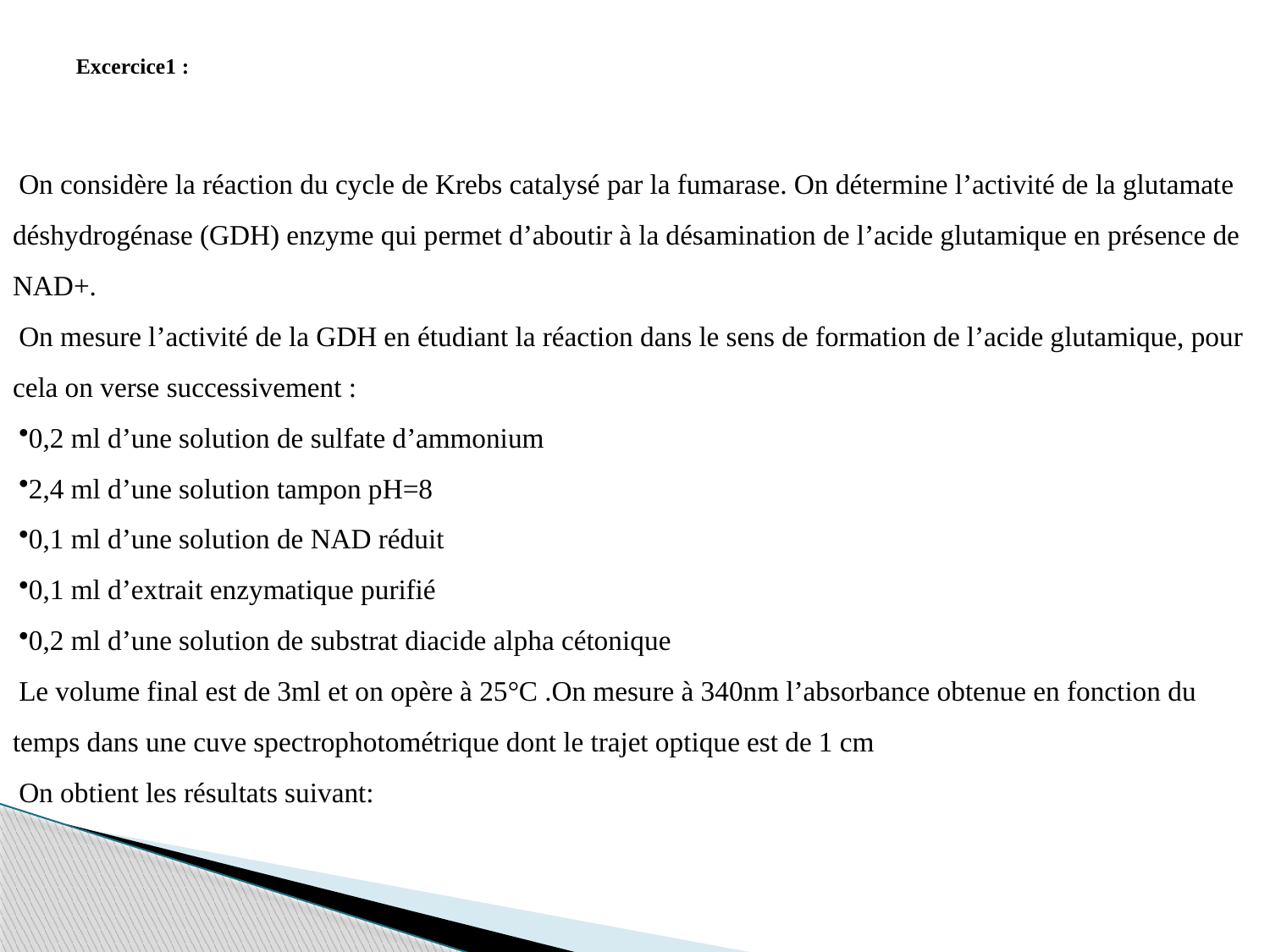

# Excercice1 :
On considère la réaction du cycle de Krebs catalysé par la fumarase. On détermine l’activité de la glutamate déshydrogénase (GDH) enzyme qui permet d’aboutir à la désamination de l’acide glutamique en présence de NAD+.
On mesure l’activité de la GDH en étudiant la réaction dans le sens de formation de l’acide glutamique, pour cela on verse successivement :
0,2 ml d’une solution de sulfate d’ammonium
2,4 ml d’une solution tampon pH=8
0,1 ml d’une solution de NAD réduit
0,1 ml d’extrait enzymatique purifié
0,2 ml d’une solution de substrat diacide alpha cétonique
Le volume final est de 3ml et on opère à 25°C .On mesure à 340nm l’absorbance obtenue en fonction du temps dans une cuve spectrophotométrique dont le trajet optique est de 1 cm
On obtient les résultats suivant: